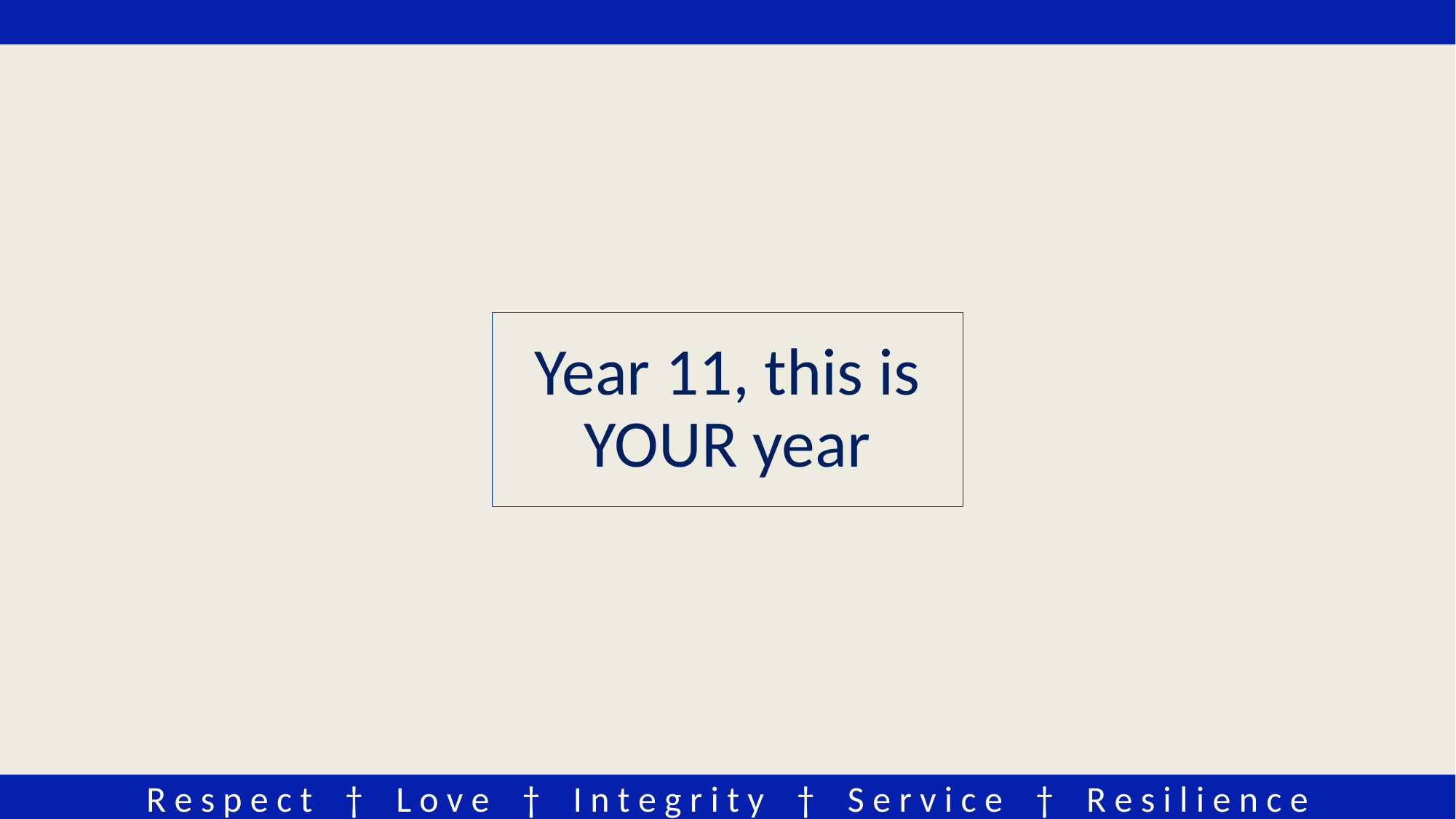

# Year 11, this is YOUR year